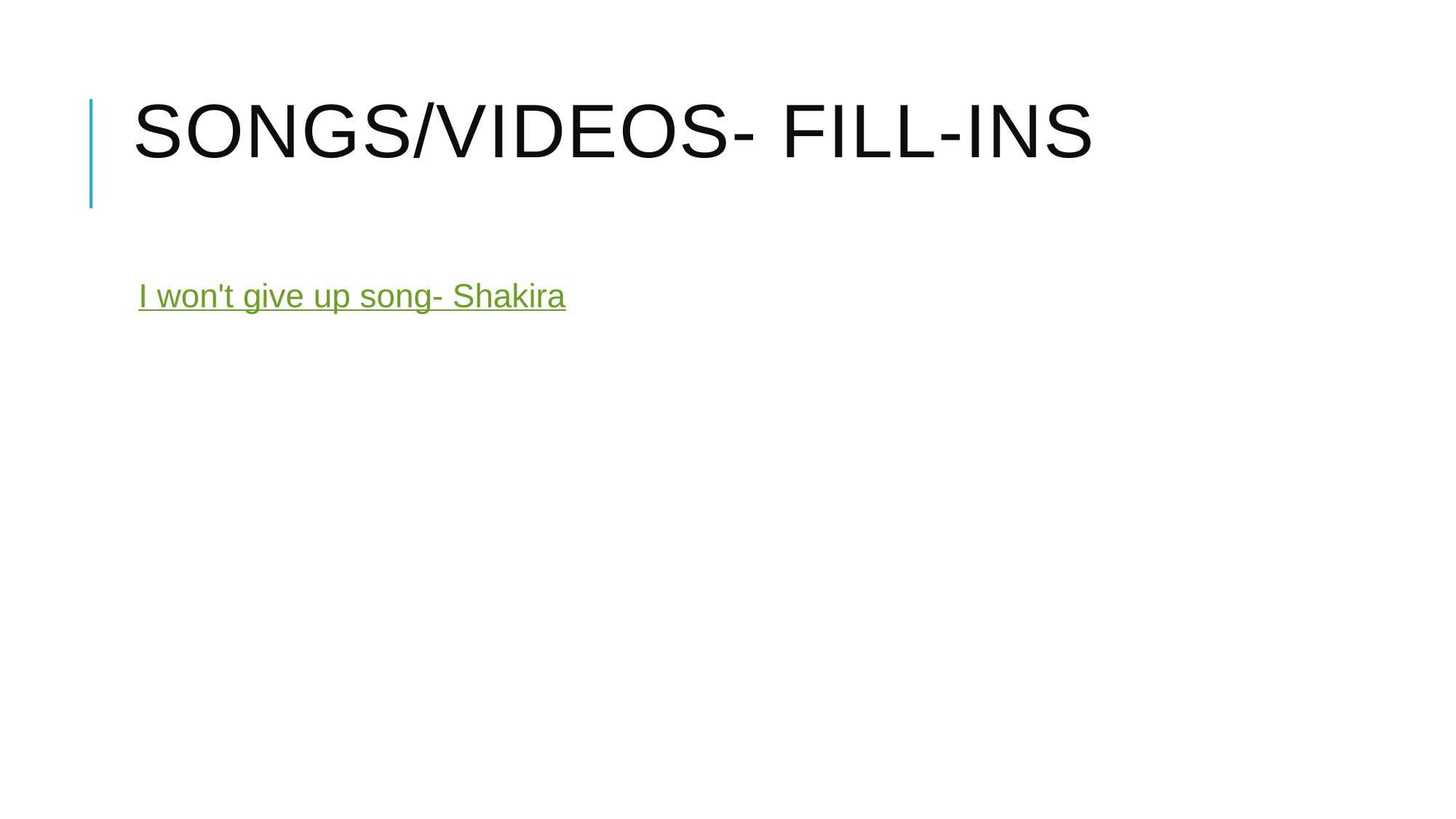

# Songs/Videos- fill-ins
I won't give up song- Shakira